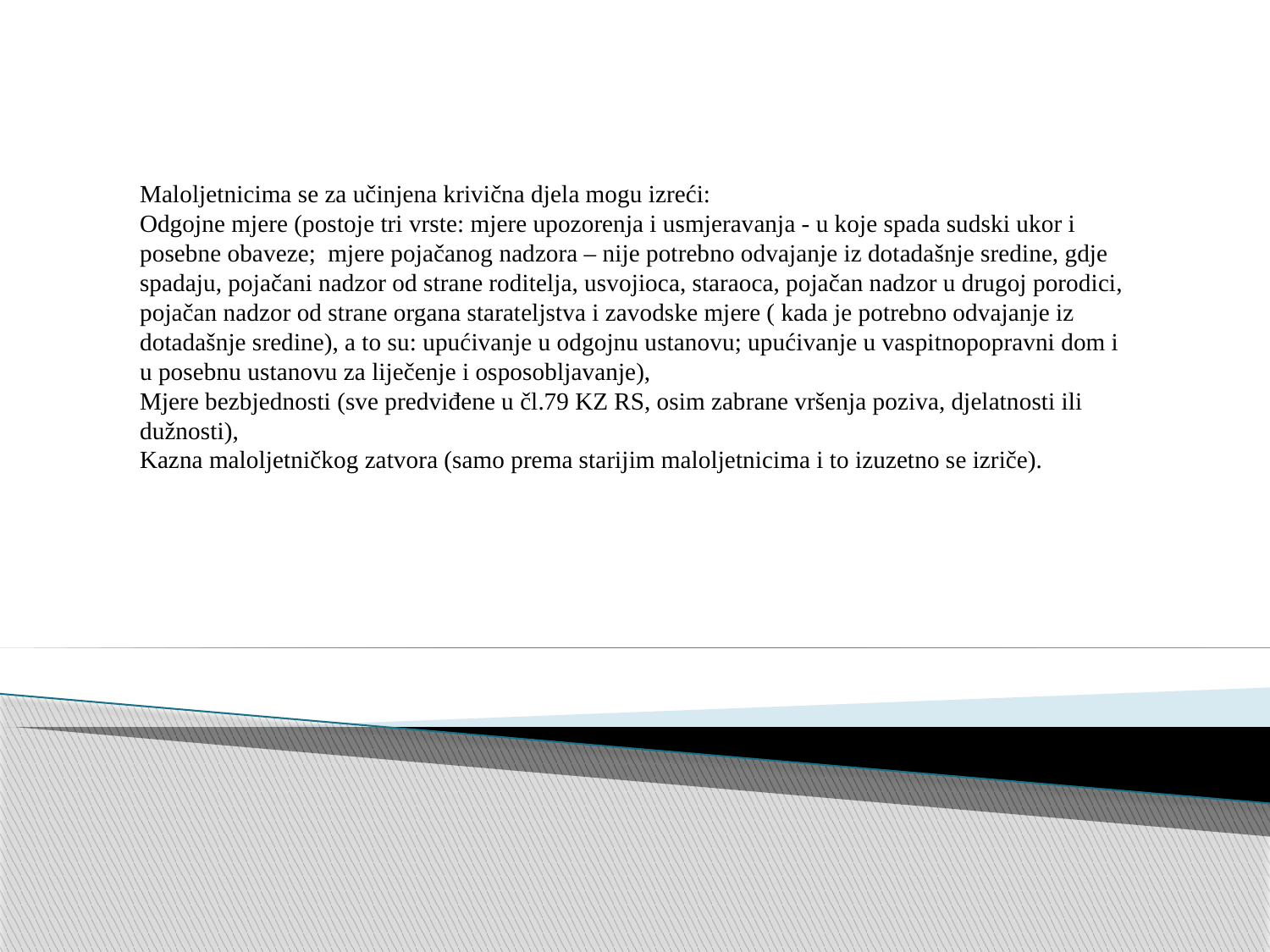

Maloljetnicima se za učinjena krivična djela mogu izreći:
Odgojne mjere (postoje tri vrste: mjere upozorenja i usmjeravanja - u koje spada sudski ukor i posebne obaveze;  mjere pojačanog nadzora – nije potrebno odvajanje iz dotadašnje sredine, gdje spadaju, pojačani nadzor od strane roditelja, usvojioca, staraoca, pojačan nadzor u drugoj porodici, pojačan nadzor od strane organa starateljstva i zavodske mjere ( kada je potrebno odvajanje iz dotadašnje sredine), a to su: upućivanje u odgojnu ustanovu; upućivanje u vaspitnopopravni dom i u posebnu ustanovu za liječenje i osposobljavanje),
Mjere bezbjednosti (sve predviđene u čl.79 KZ RS, osim zabrane vršenja poziva, djelatnosti ili dužnosti),
Kazna maloljetničkog zatvora (samo prema starijim maloljetnicima i to izuzetno se izriče).